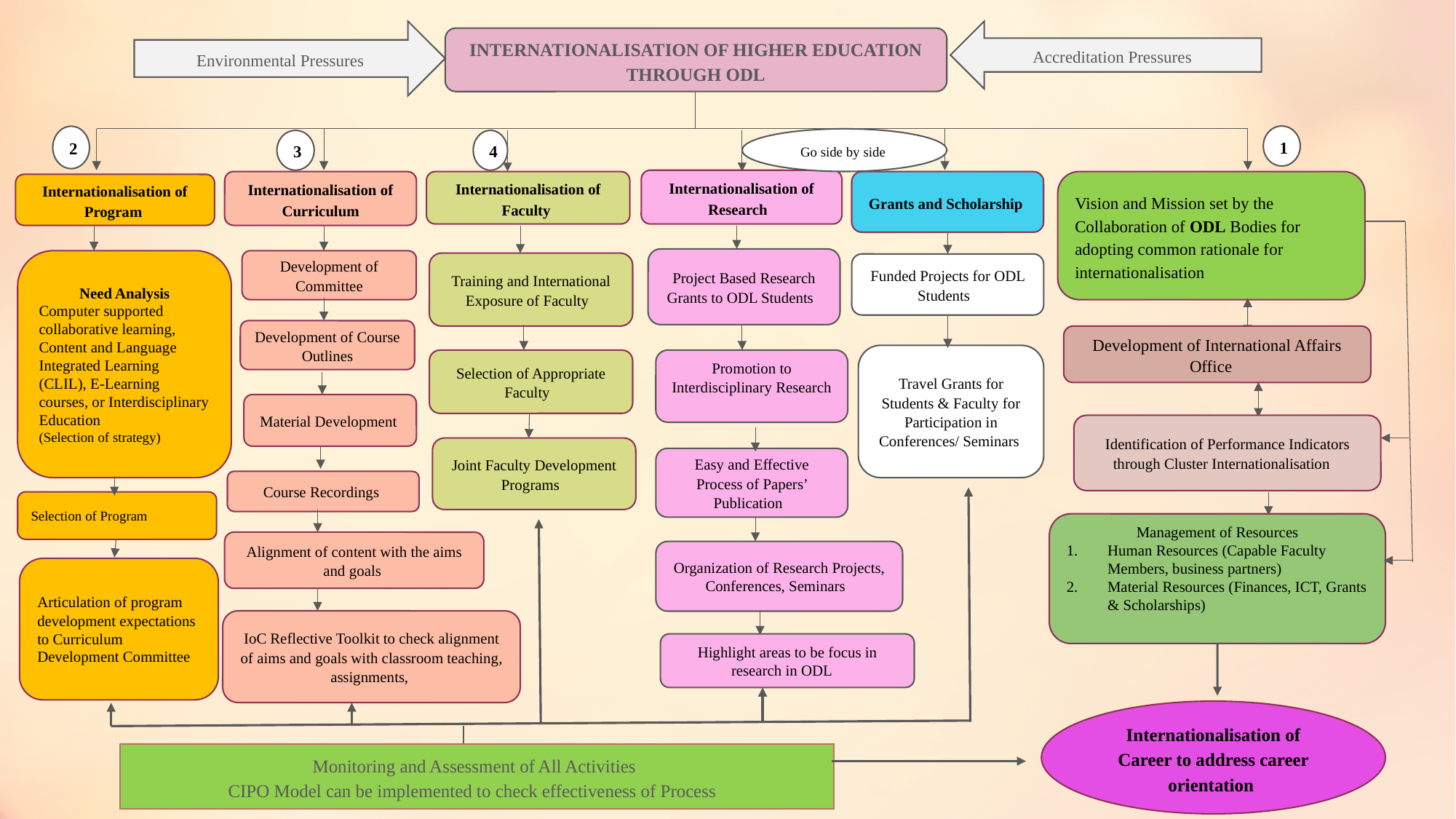

Environmental Pressures
Accreditation Pressures
INTERNATIONALISATION OF HIGHER EDUCATION THROUGH ODL
1
2
Go side by side
4
3
Internationalisation of Research
Vision and Mission set by the Collaboration of ODL Bodies for adopting common rationale for internationalisation
Grants and Scholarship
Internationalisation of Curriculum
Internationalisation of Faculty
Internationalisation of Program
Project Based Research Grants to ODL Students
Need Analysis
Computer supported collaborative learning, Content and Language Integrated Learning (CLIL), E-Learning courses, or Interdisciplinary Education
(Selection of strategy)
Development of Committee
Training and International Exposure of Faculty
Funded Projects for ODL Students
Development of Course Outlines
Development of International Affairs Office
Travel Grants for Students & Faculty for Participation in Conferences/ Seminars
Promotion to Interdisciplinary Research
Selection of Appropriate Faculty
Material Development
Identification of Performance Indicators through Cluster Internationalisation
Joint Faculty Development Programs
Easy and Effective Process of Papers’ Publication
Course Recordings
Selection of Program
Management of Resources
Human Resources (Capable Faculty Members, business partners)
Material Resources (Finances, ICT, Grants & Scholarships)

Alignment of content with the aims and goals
Organization of Research Projects, Conferences, Seminars
Articulation of program development expectations to Curriculum Development Committee
IoC Reflective Toolkit to check alignment of aims and goals with classroom teaching, assignments,
Highlight areas to be focus in research in ODL
Internationalisation of Career to address career orientation
Monitoring and Assessment of All Activities
CIPO Model can be implemented to check effectiveness of Process